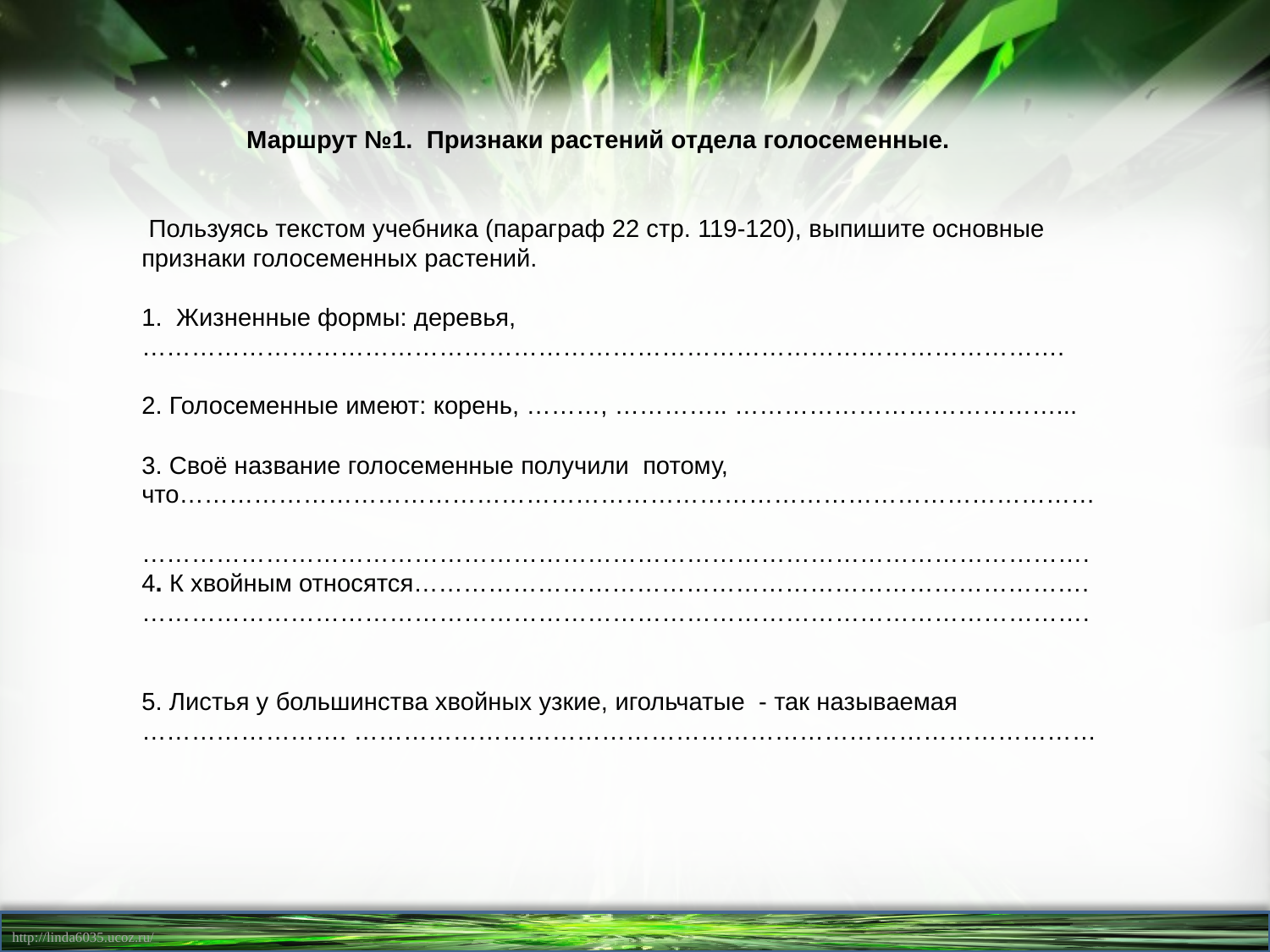

Маршрут №1.  Признаки растений отдела голосеменные.

 Пользуясь текстом учебника (параграф 22 стр. 119-120), выпишите основные признаки голосеменных растений.

1.  Жизненные формы: деревья, ………………………………………………………………………………………………….

2. Голосеменные имеют: корень, ………, ………….. …………………………………...

3. Своё название голосеменные получили  потому, что…………………………………………………………………………………………………

…………………………………………………………………………………………………….
4. К хвойным относятся……………………………………………………………………….
…………………………………………………………………………………………………….

5. Листья у большинства хвойных узкие, игольчатые  - так называемая ……………………. ………………………………………………………………………………